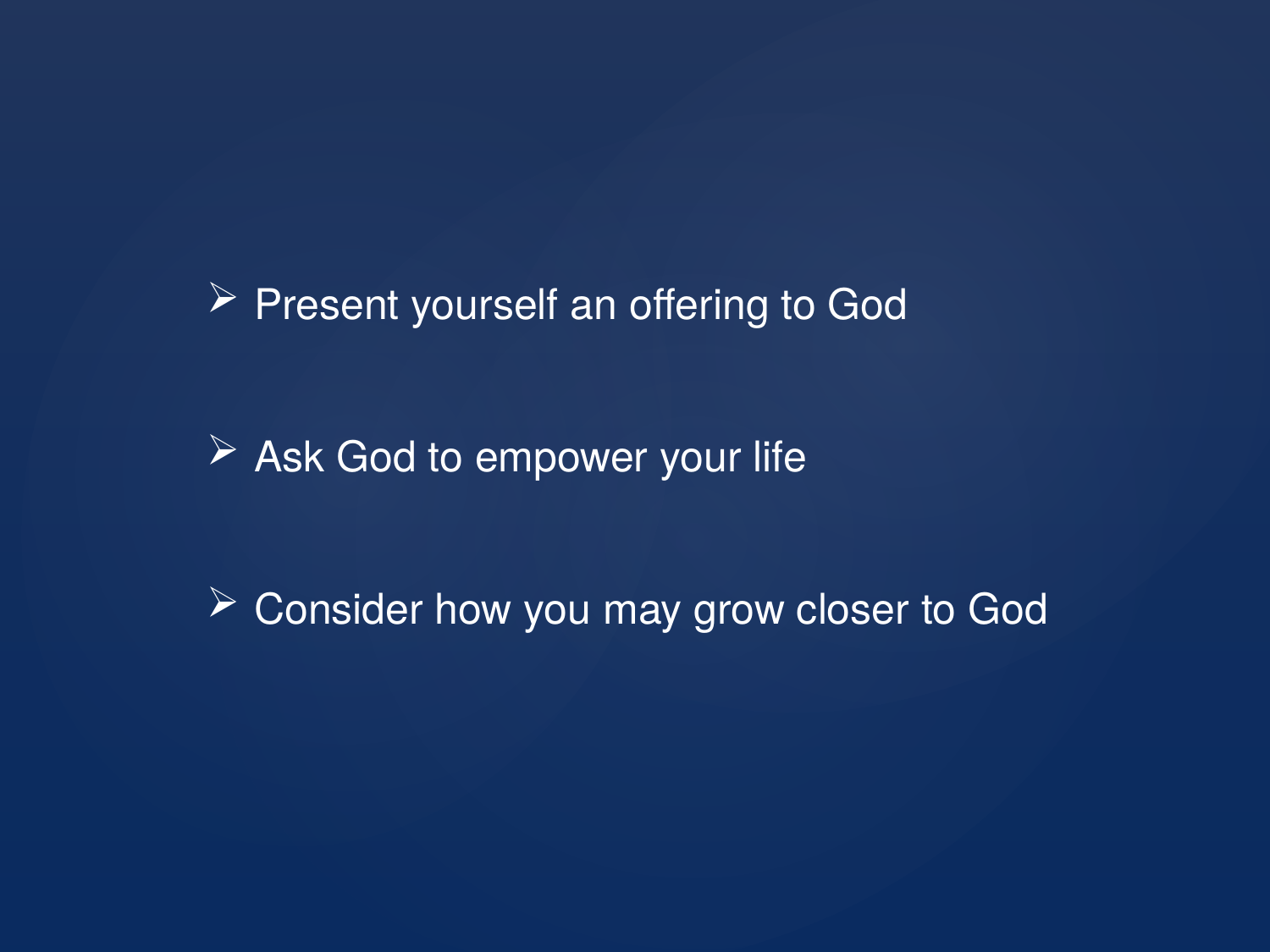

Present yourself an offering to God

Ask God to empower your life

Consider how you may grow closer to God